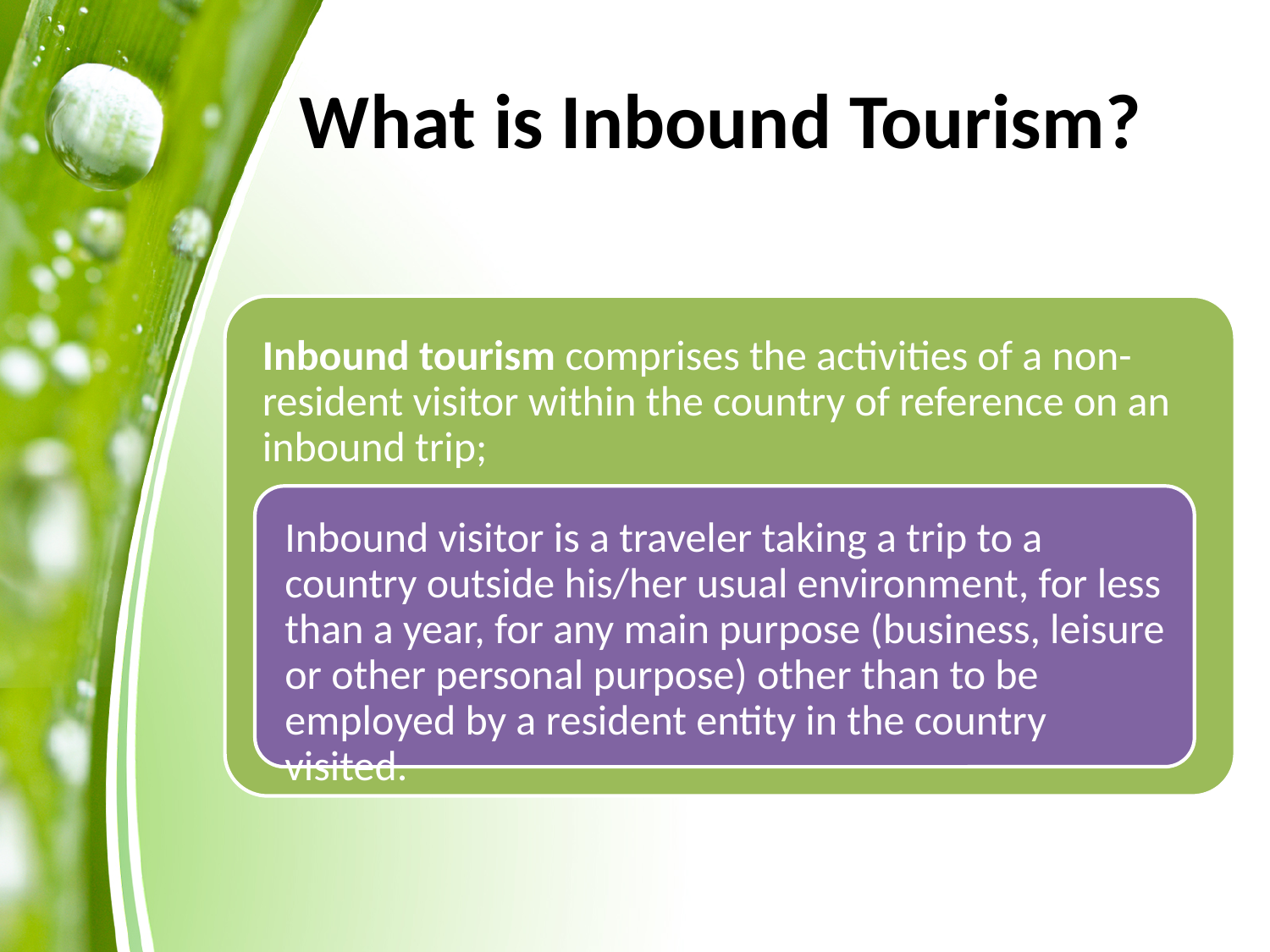

# What is Inbound Tourism?
Inbound tourism comprises the activities of a non-resident visitor within the country of reference on an inbound trip;
Inbound visitor is a traveler taking a trip to a country outside his/her usual environment, for less than a year, for any main purpose (business, leisure or other personal purpose) other than to be employed by a resident entity in the country visited.